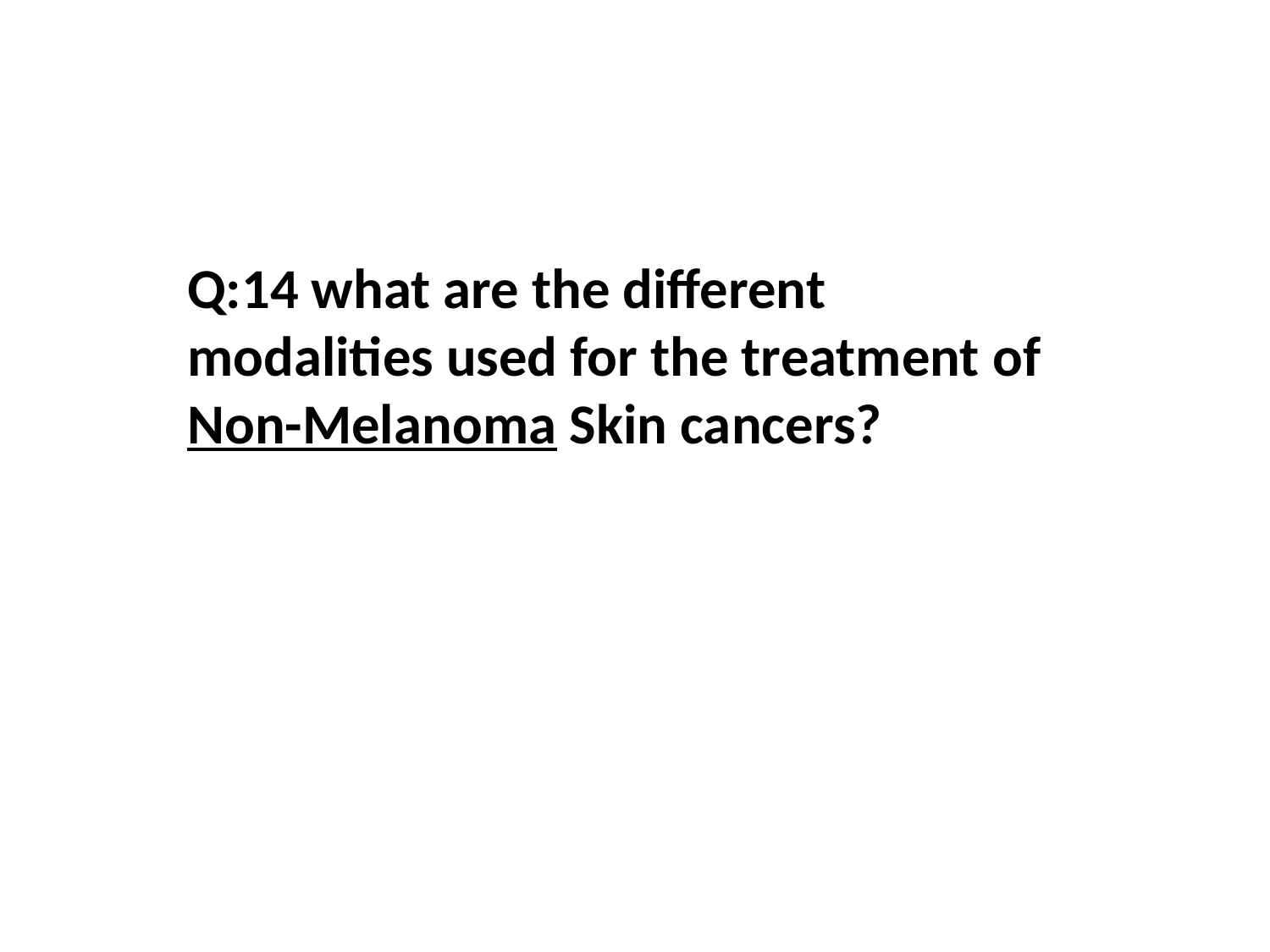

Q:14 what are the different modalities used for the treatment of Non-Melanoma Skin cancers?